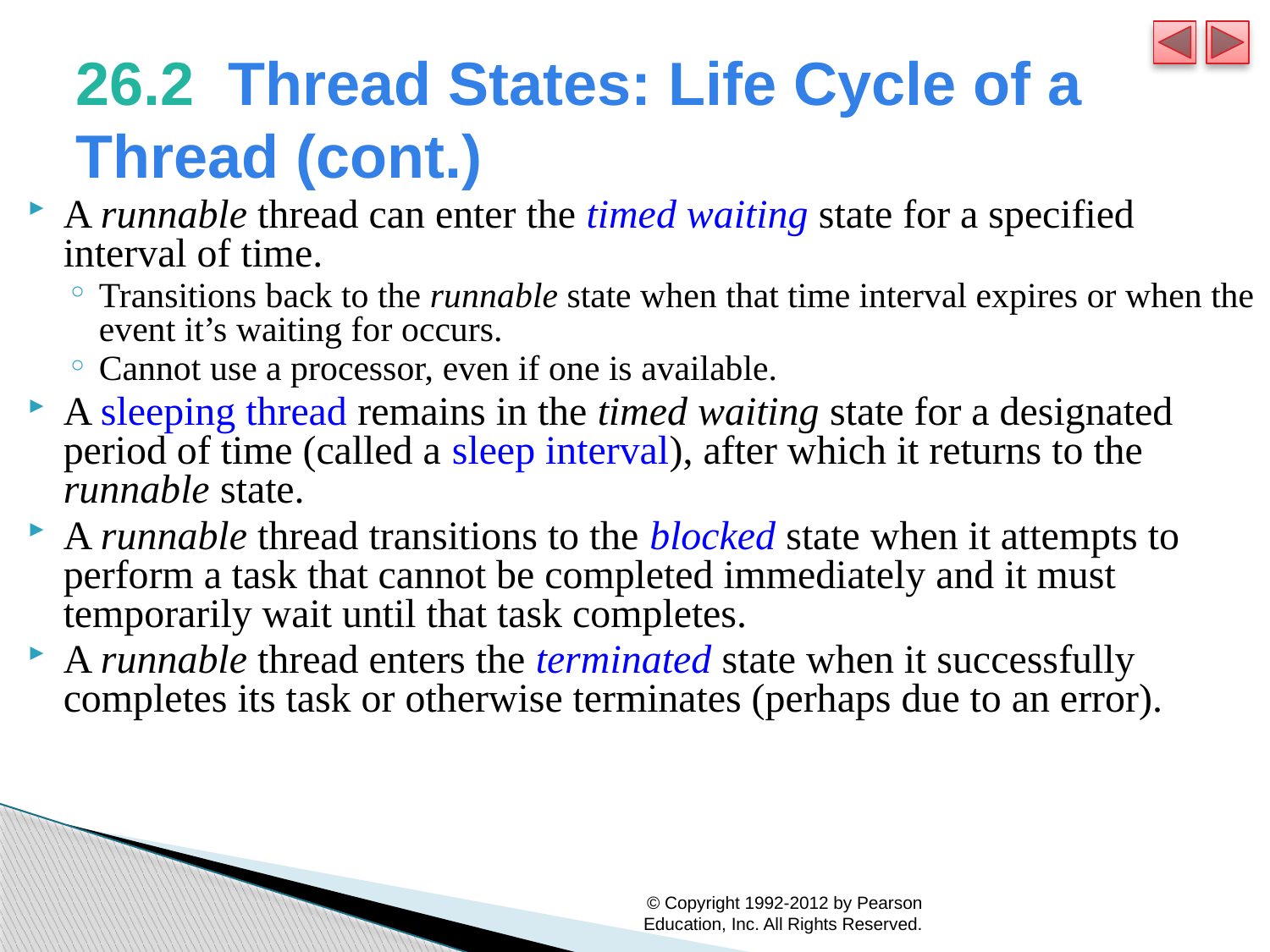

# 26.2  Thread States: Life Cycle of a Thread (cont.)
A runnable thread can enter the timed waiting state for a specified interval of time.
Transitions back to the runnable state when that time interval expires or when the event it’s waiting for occurs.
Cannot use a processor, even if one is available.
A sleeping thread remains in the timed waiting state for a designated period of time (called a sleep interval), after which it returns to the runnable state.
A runnable thread transitions to the blocked state when it attempts to perform a task that cannot be completed immediately and it must temporarily wait until that task completes.
A runnable thread enters the terminated state when it successfully completes its task or otherwise terminates (perhaps due to an error).

© Copyright 1992-2012 by Pearson Education, Inc. All Rights Reserved.